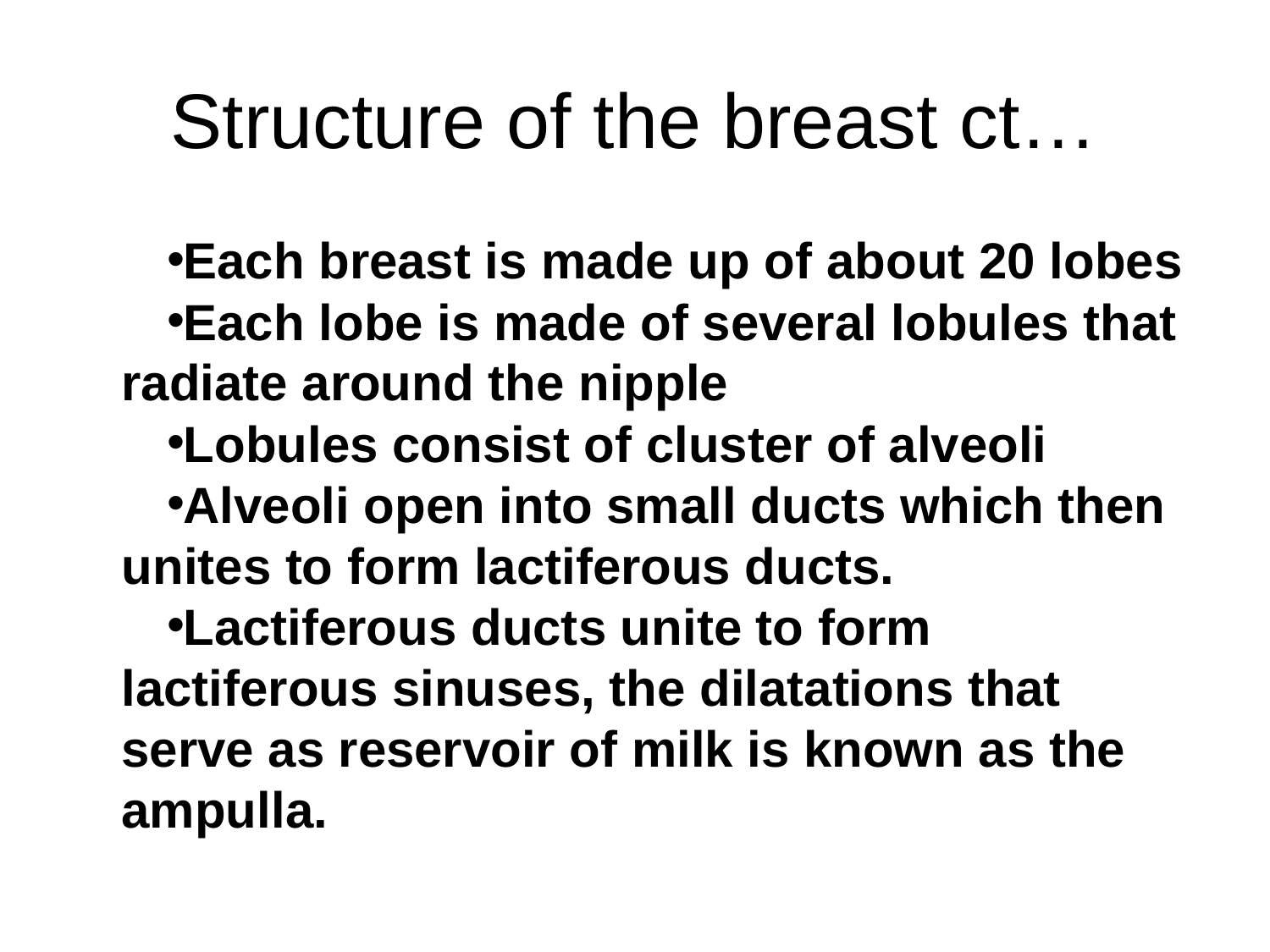

# Structure of the breast ct…
Each breast is made up of about 20 lobes
Each lobe is made of several lobules that radiate around the nipple
Lobules consist of cluster of alveoli
Alveoli open into small ducts which then unites to form lactiferous ducts.
Lactiferous ducts unite to form lactiferous sinuses, the dilatations that serve as reservoir of milk is known as the ampulla.